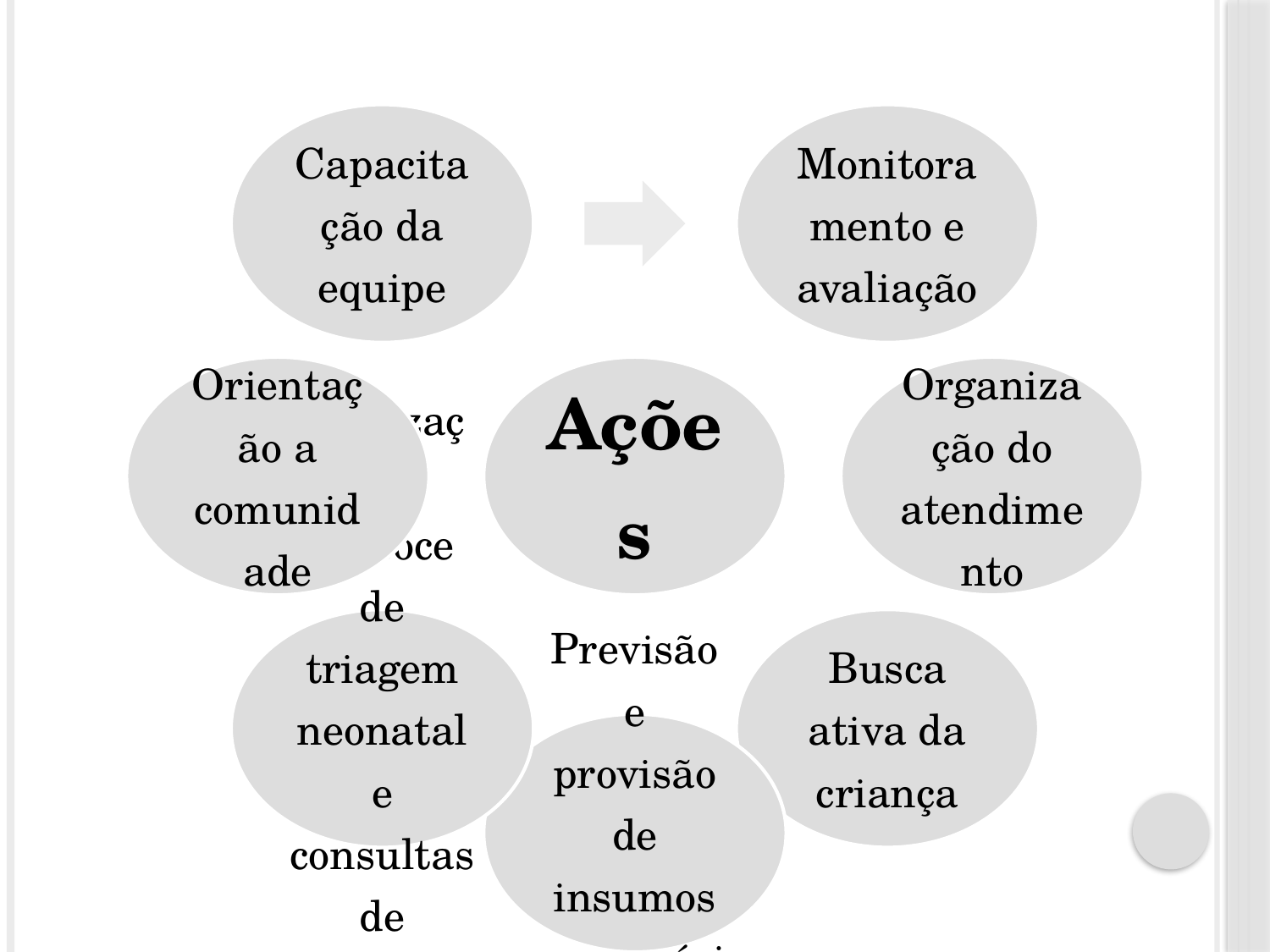

Ações
Monitoramento e avaliação
Organização do atendimento
Busca ativa da criança
Capacitação da equipe
#